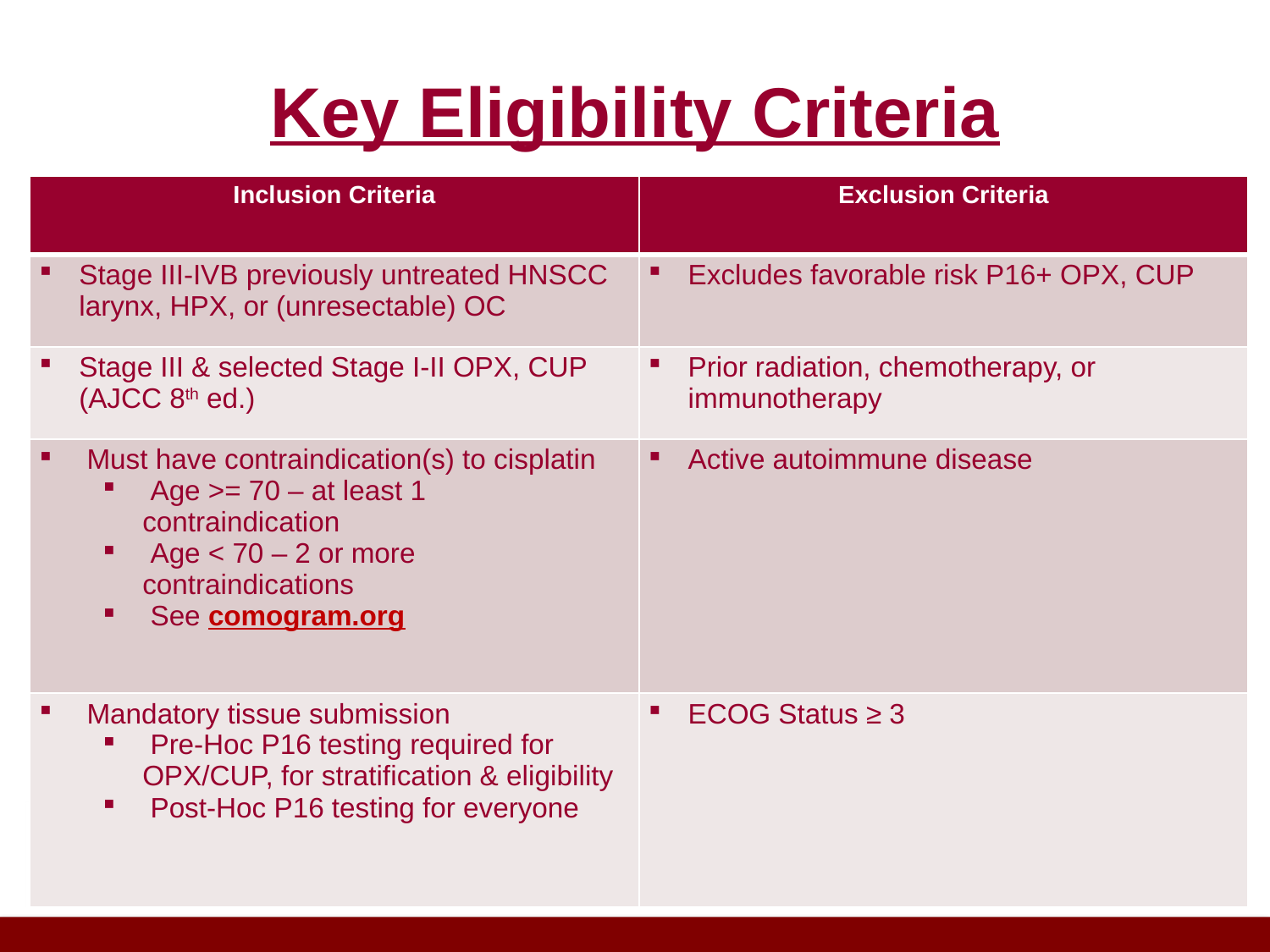

# Key Eligibility Criteria
| Inclusion Criteria | Exclusion Criteria |
| --- | --- |
| Stage III-IVB previously untreated HNSCC larynx, HPX, or (unresectable) OC | Excludes favorable risk P16+ OPX, CUP |
| Stage III & selected Stage I-II OPX, CUP (AJCC 8th ed.) | Prior radiation, chemotherapy, or immunotherapy |
| Must have contraindication(s) to cisplatin Age >= 70 – at least 1 contraindication Age < 70 – 2 or more contraindications See comogram.org | Active autoimmune disease |
| Mandatory tissue submission Pre-Hoc P16 testing required for OPX/CUP, for stratification & eligibility Post-Hoc P16 testing for everyone | ECOG Status ≥ 3 |